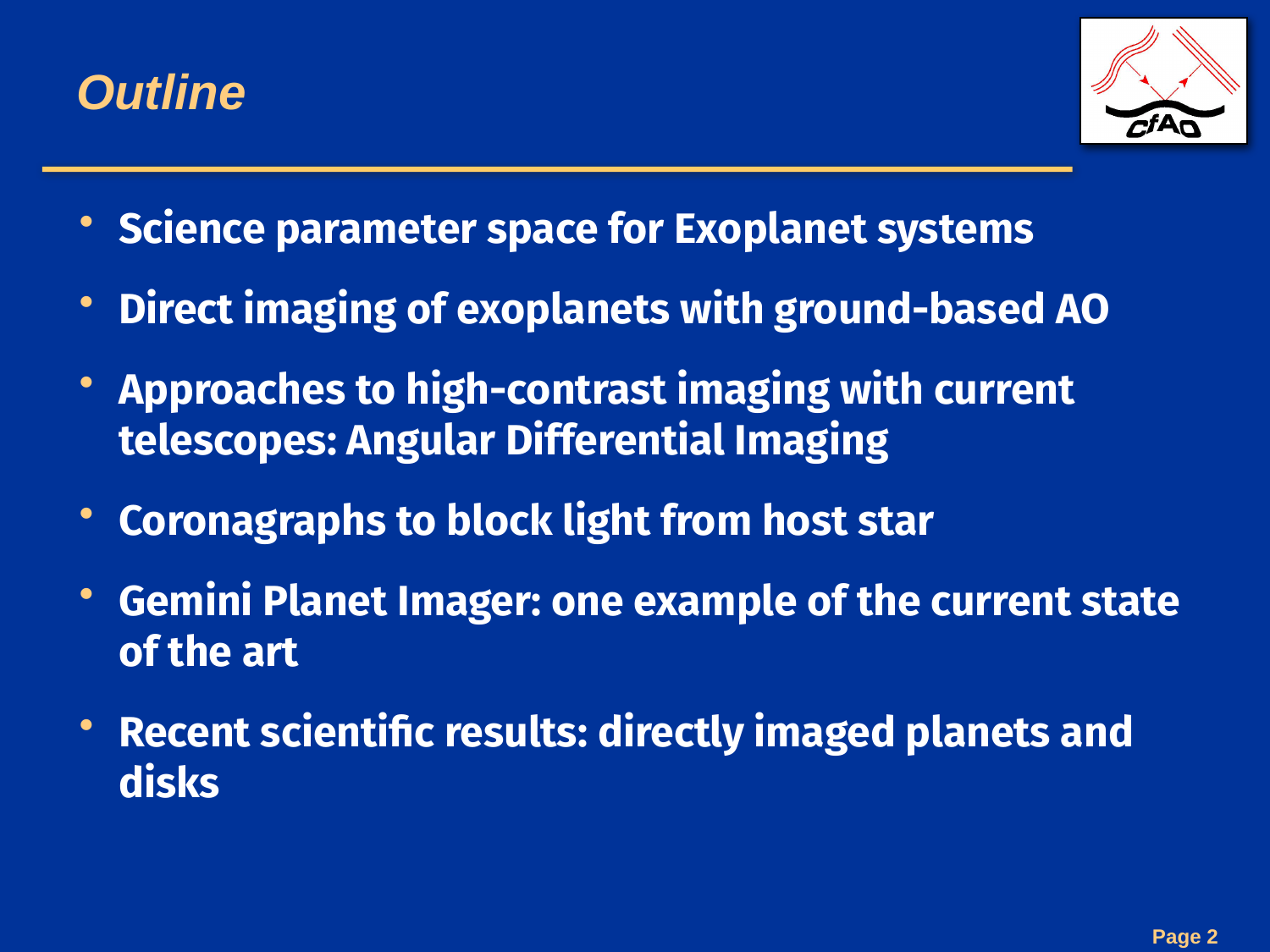

# Outline
Science parameter space for Exoplanet systems
Direct imaging of exoplanets with ground-based AO
Approaches to high-contrast imaging with current telescopes: Angular Differential Imaging
Coronagraphs to block light from host star
Gemini Planet Imager: one example of the current state of the art
Recent scientific results: directly imaged planets and disks